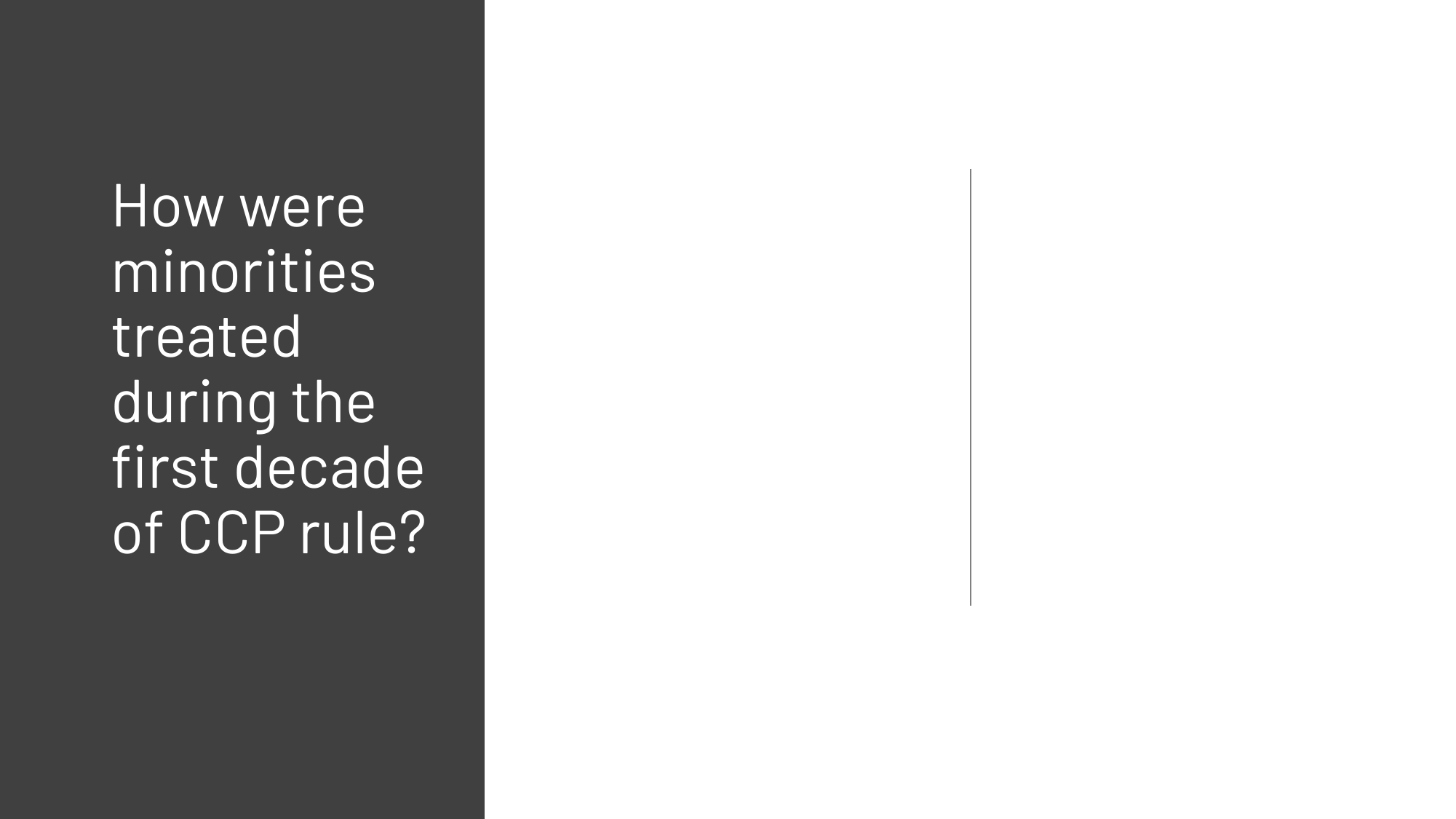

# How were minorities treated during the first decade of CCP rule?